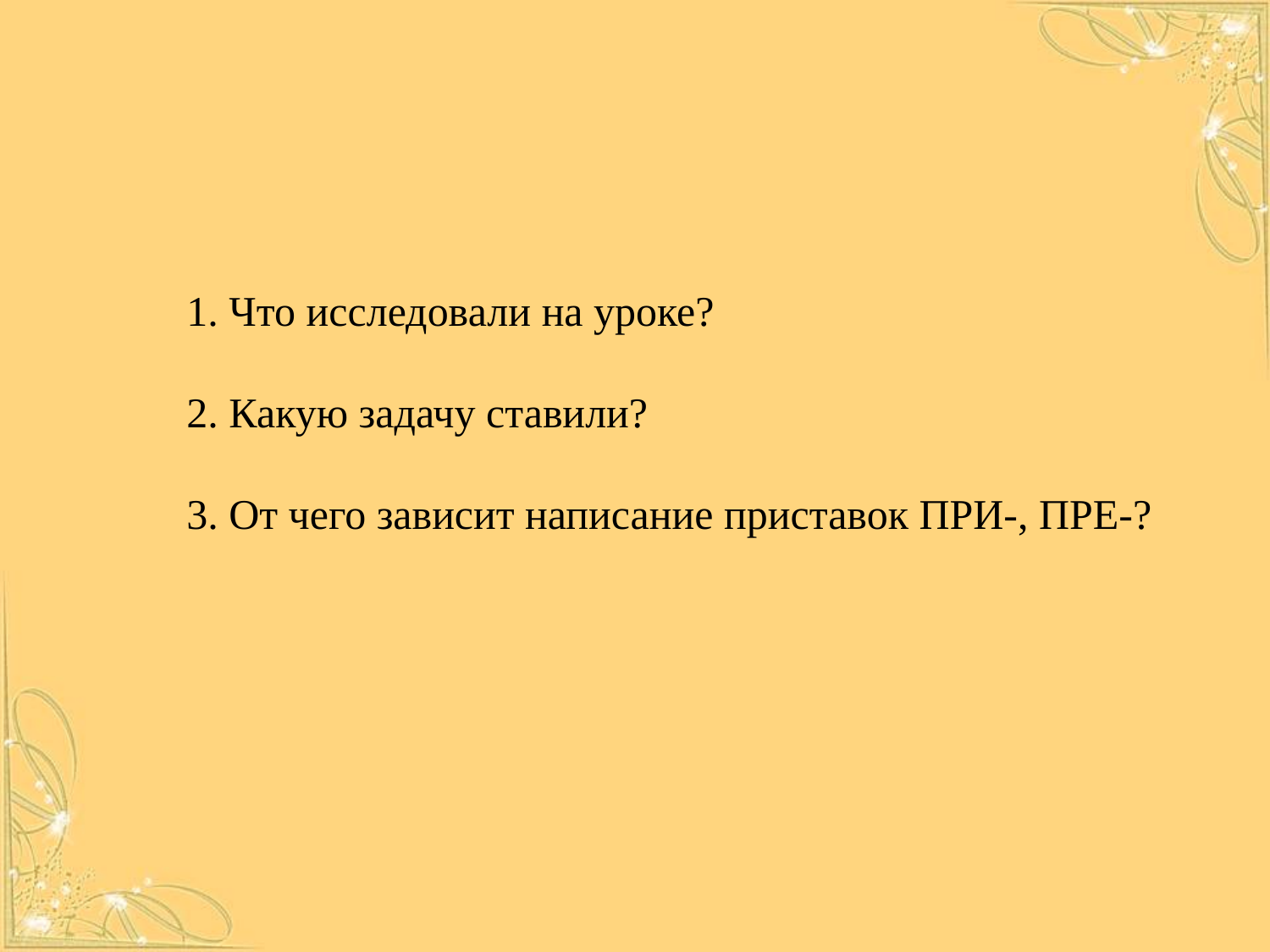

1. Что исследовали на уроке?

2. Какую задачу ставили?

3. От чего зависит написание приставок ПРИ-, ПРЕ-?